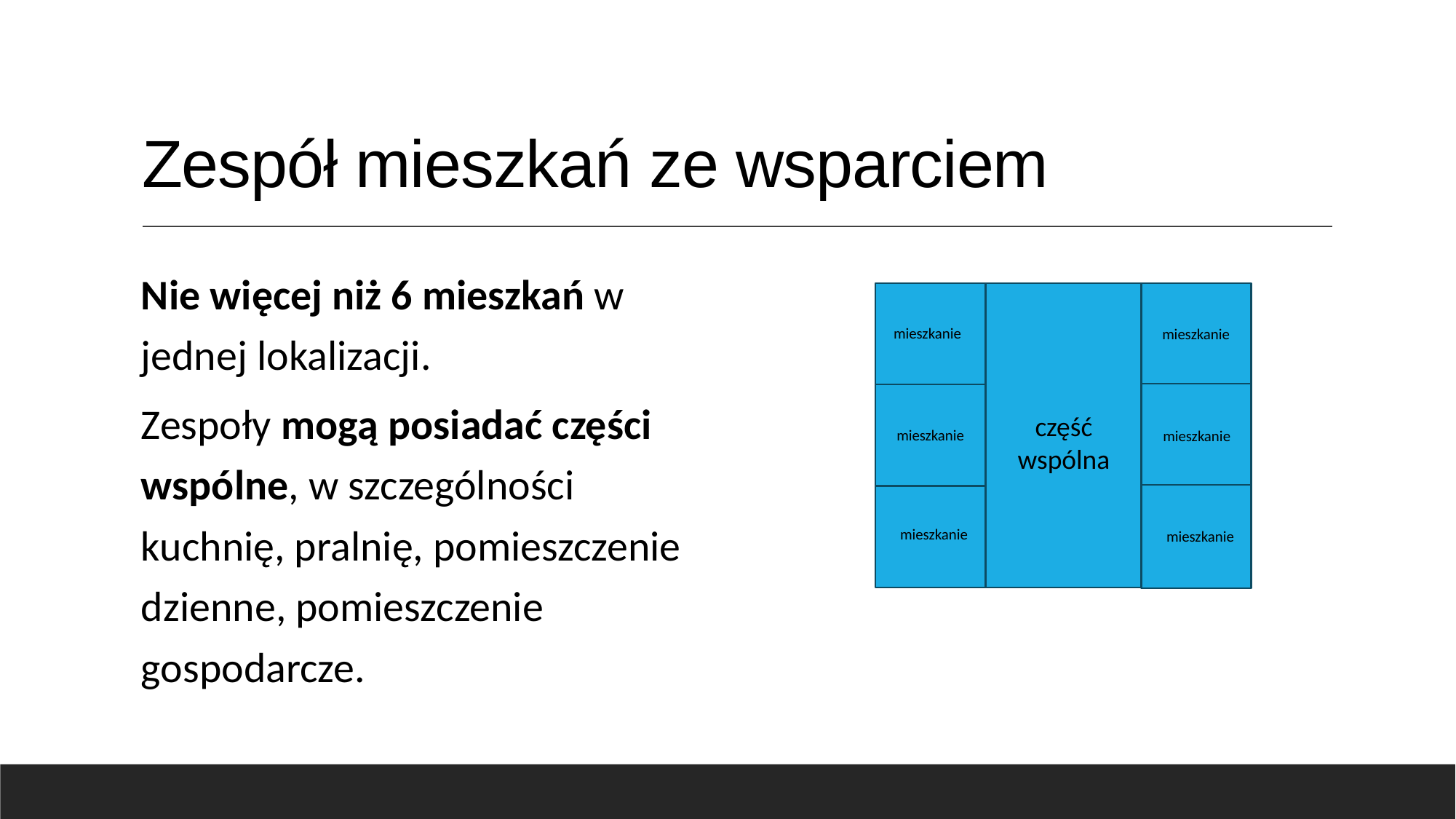

# Zespół mieszkań ze wsparciem
Nie więcej niż 6 mieszkań w jednej lokalizacji.
Zespoły mogą posiadać części wspólne, w szczególności kuchnię, pralnię, pomieszczenie dzienne, pomieszczenie gospodarcze.

mieszkanie
mieszkanie

część wspólna
mieszkanie
mieszkanie

mieszkanie
mieszkanie